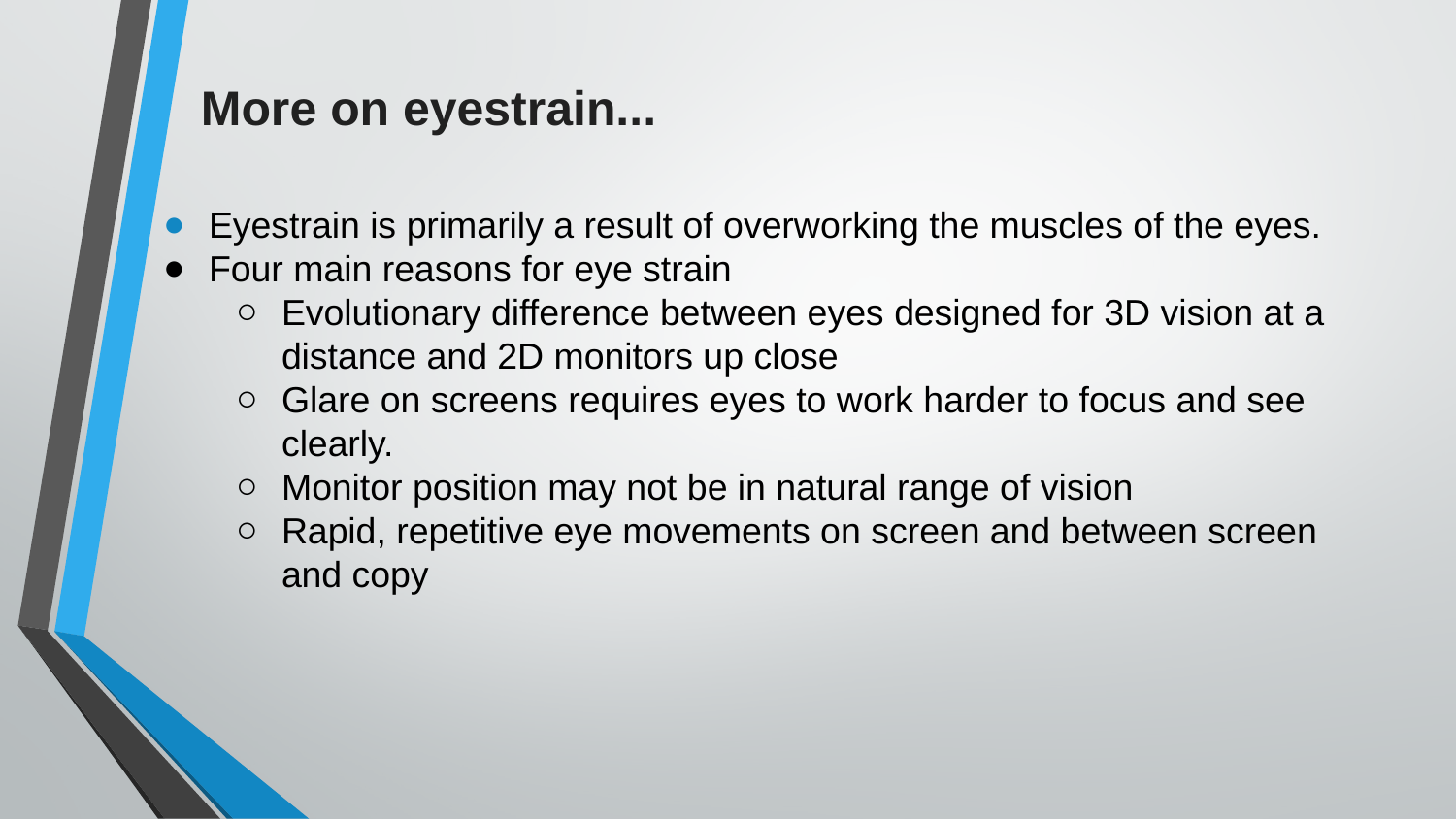

# More on eyestrain...
Eyestrain is primarily a result of overworking the muscles of the eyes.
Four main reasons for eye strain
Evolutionary difference between eyes designed for 3D vision at a distance and 2D monitors up close
Glare on screens requires eyes to work harder to focus and see clearly.
Monitor position may not be in natural range of vision
Rapid, repetitive eye movements on screen and between screen and copy